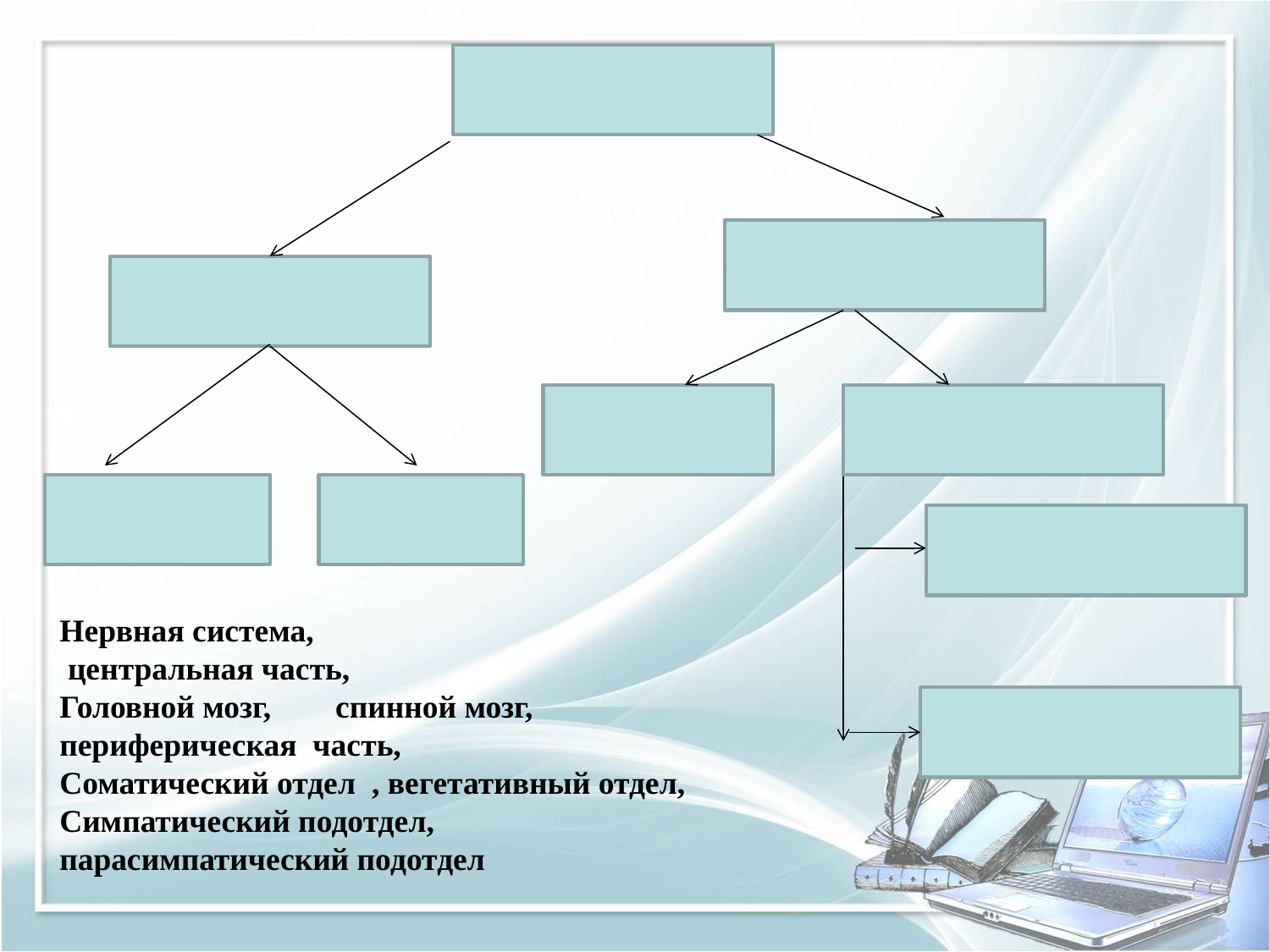

Нервная система,
 центральная часть,
Головной мозг,        спинной мозг,
периферическая  часть,
Соматический отдел  , вегетативный отдел,
Симпатический подотдел,
парасимпатический подотдел